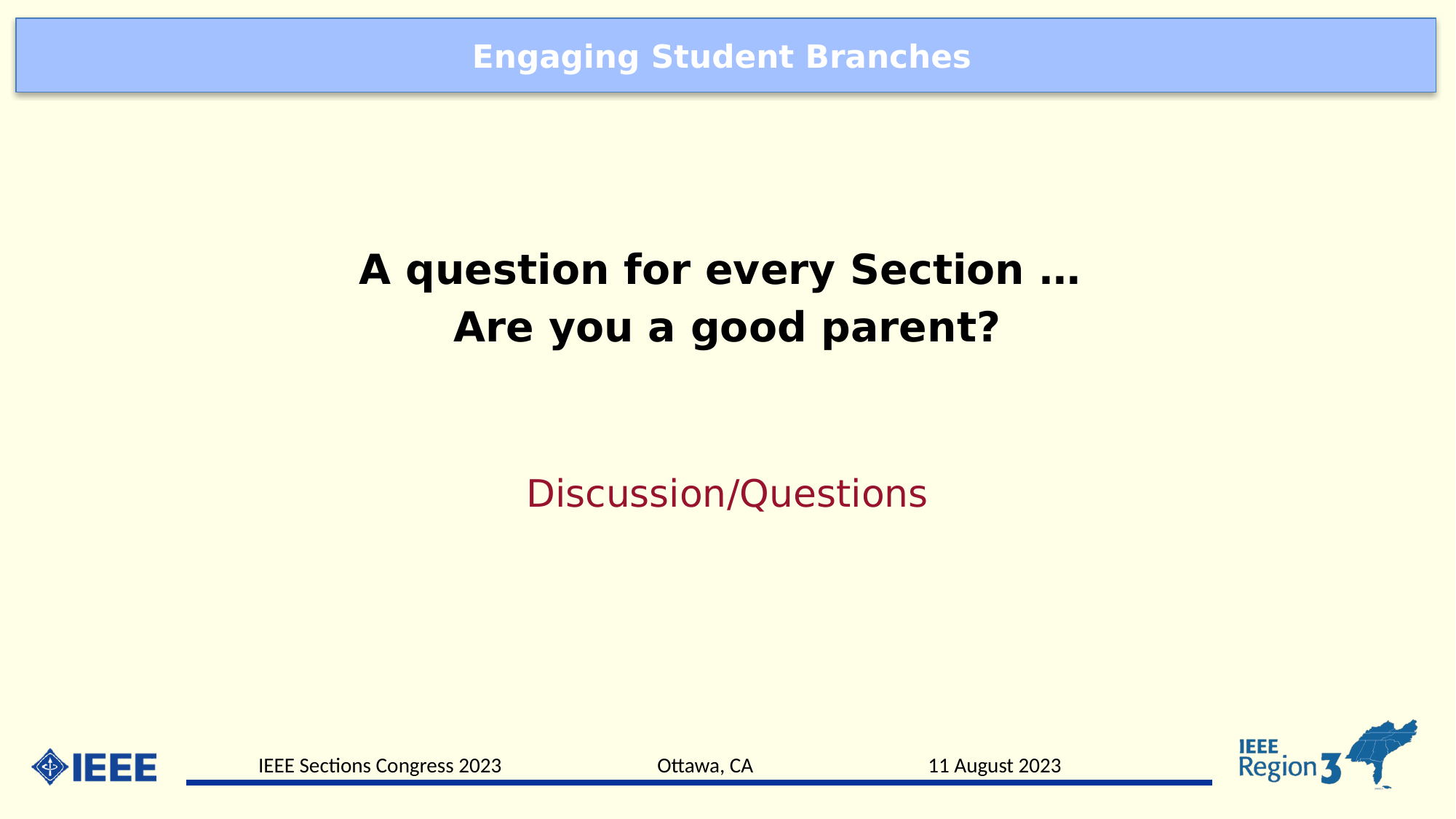

A question for every Section …
Are you a good parent?

Discussion/Questions